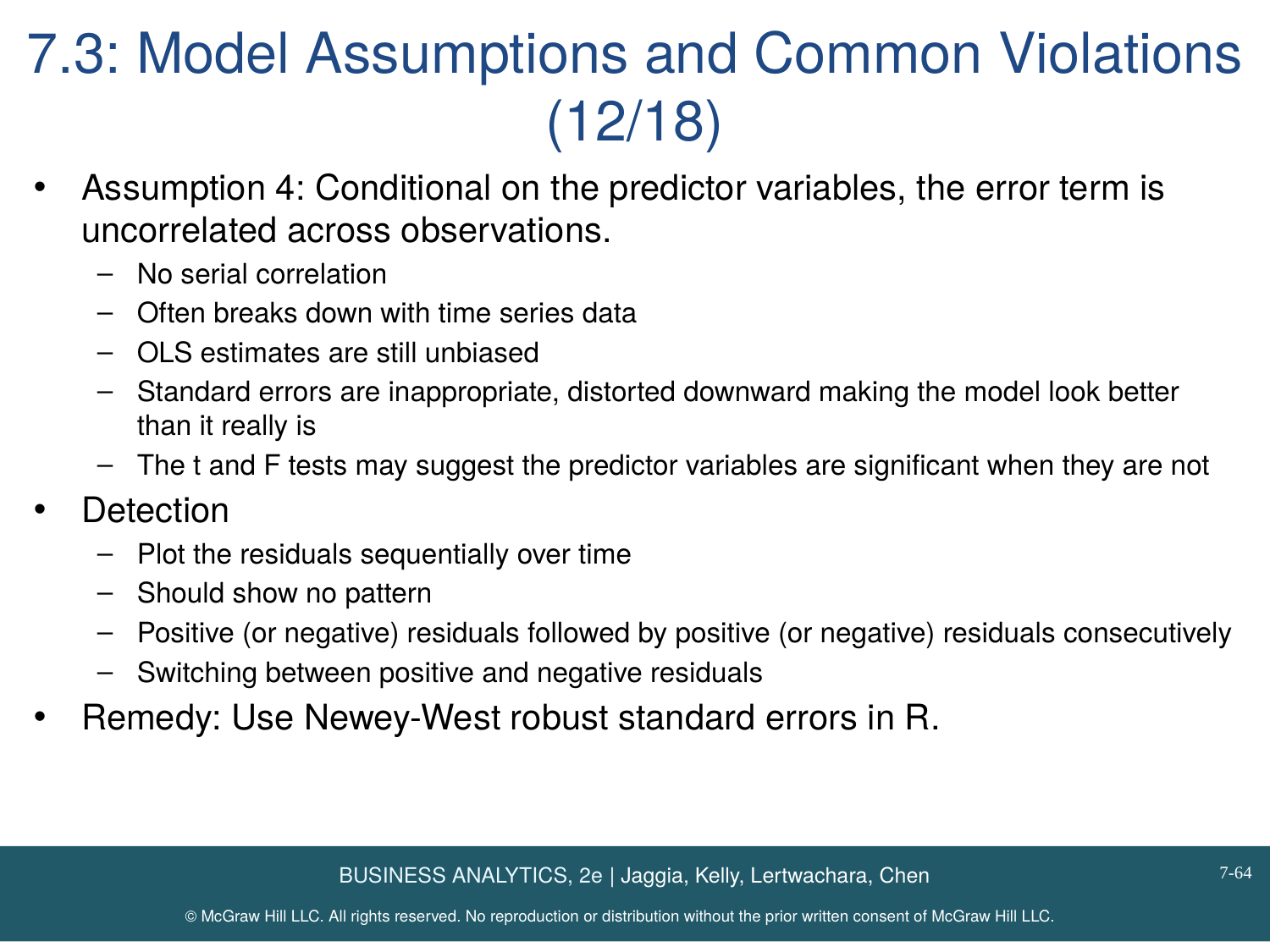

# 7.3: Model Assumptions and Common Violations (12/18)
Assumption 4: Conditional on the predictor variables, the error term is uncorrelated across observations.
No serial correlation
Often breaks down with time series data
OLS estimates are still unbiased
Standard errors are inappropriate, distorted downward making the model look better than it really is
The t and F tests may suggest the predictor variables are significant when they are not
Detection
Plot the residuals sequentially over time
Should show no pattern
Positive (or negative) residuals followed by positive (or negative) residuals consecutively
Switching between positive and negative residuals
Remedy: Use Newey-West robust standard errors in R.